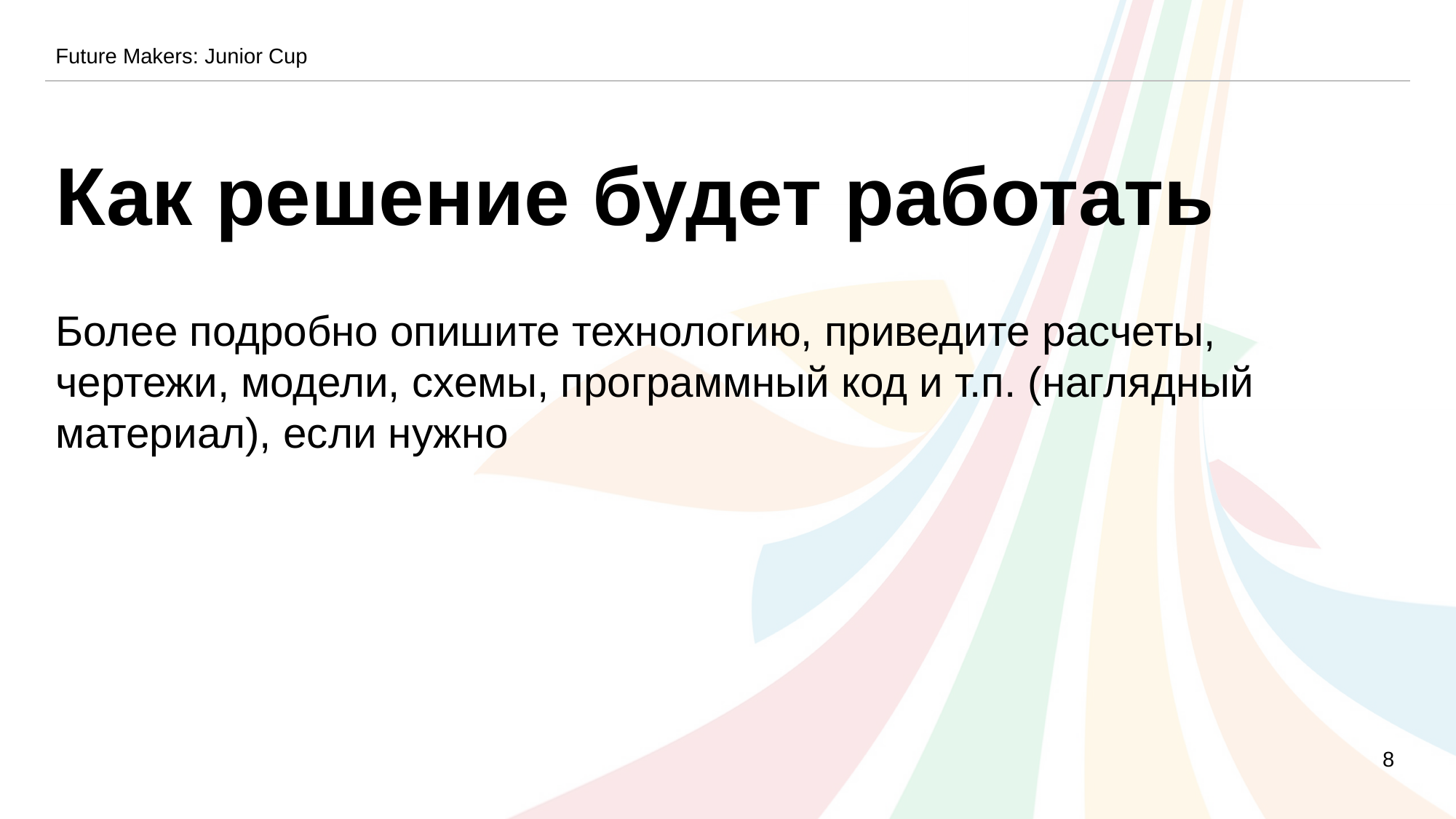

Future Makers: Junior Cup
Как решение будет работать
Более подробно опишите технологию, приведите расчеты, чертежи, модели, схемы, программный код и т.п. (наглядный материал), если нужно
8